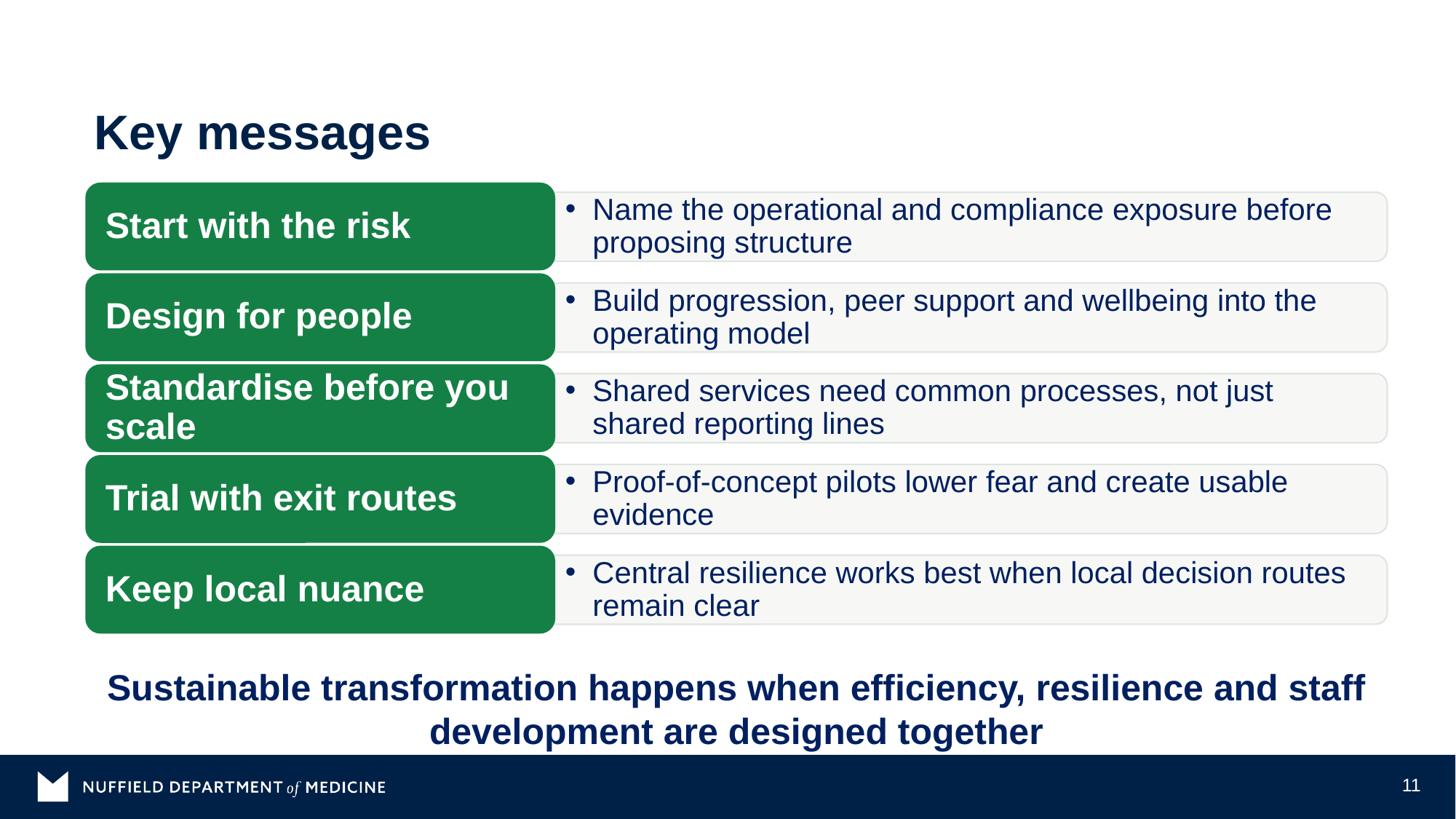

# Key messages
Name the operational and compliance exposure before proposing structure
Start with the risk
Build progression, peer support and wellbeing into the operating model
Design for people
Shared services need common processes, not just shared reporting lines
Standardise before you scale
Proof-of-concept pilots lower fear and create usable evidence
Trial with exit routes
Central resilience works best when local decision routes remain clear
Keep local nuance
Sustainable transformation happens when efficiency, resilience and staff development are designed together
11